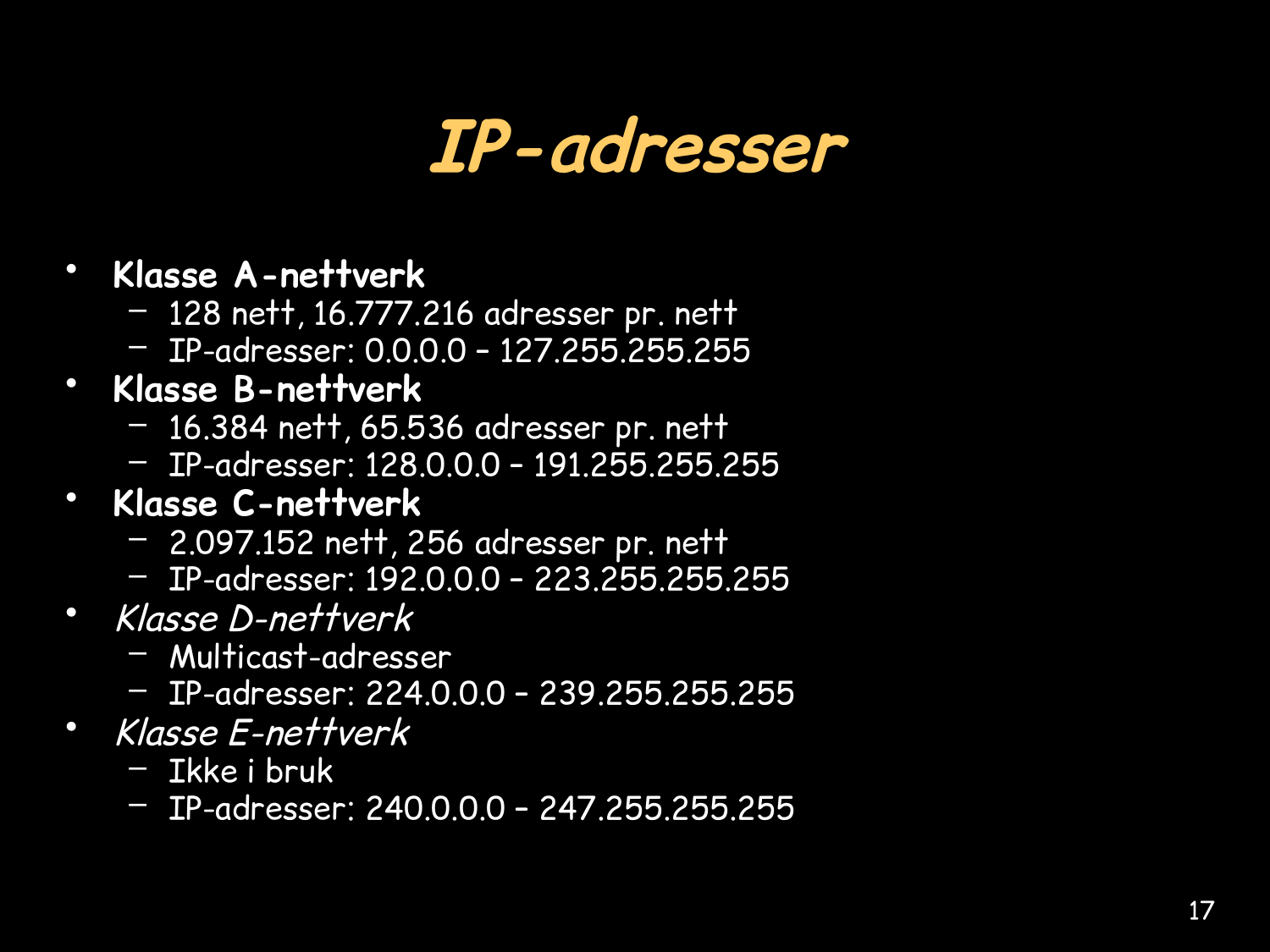

# IP-adresser
Klasse A-nettverk
128 nett, 16.777.216 adresser pr. nett
IP-adresser: 0.0.0.0 – 127.255.255.255
Klasse B-nettverk
16.384 nett, 65.536 adresser pr. nett
IP-adresser: 128.0.0.0 – 191.255.255.255
Klasse C-nettverk
2.097.152 nett, 256 adresser pr. nett
IP-adresser: 192.0.0.0 – 223.255.255.255
Klasse D-nettverk
Multicast-adresser
IP-adresser: 224.0.0.0 – 239.255.255.255
Klasse E-nettverk
Ikke i bruk
IP-adresser: 240.0.0.0 – 247.255.255.255
17